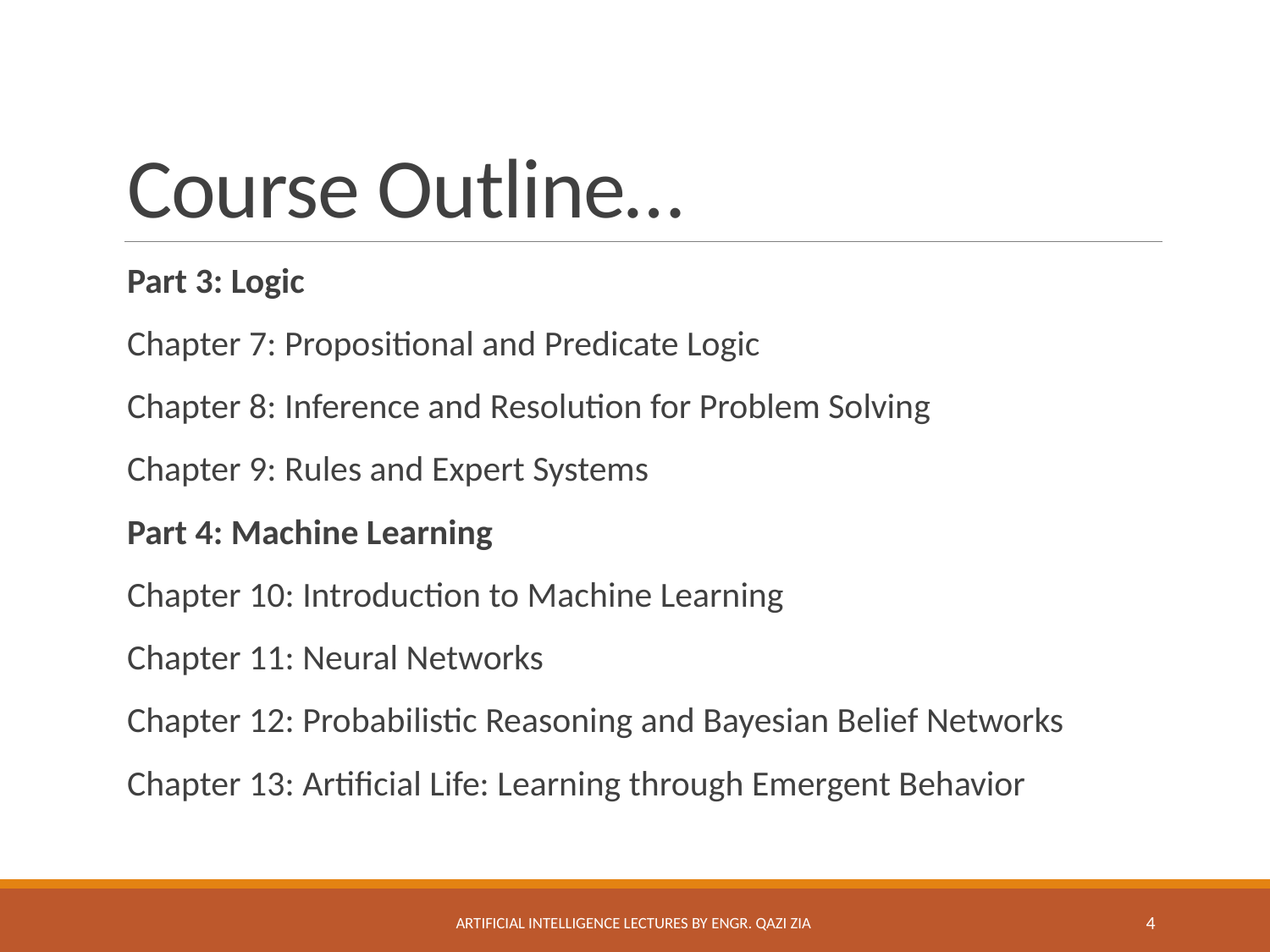

# Course Outline…
Part 3: Logic
Chapter 7: Propositional and Predicate Logic
Chapter 8: Inference and Resolution for Problem Solving
Chapter 9: Rules and Expert Systems
Part 4: Machine Learning
Chapter 10: Introduction to Machine Learning
Chapter 11: Neural Networks
Chapter 12: Probabilistic Reasoning and Bayesian Belief Networks
Chapter 13: Artificial Life: Learning through Emergent Behavior

Artificial Intelligence Lectures by Engr. Qazi Zia
4